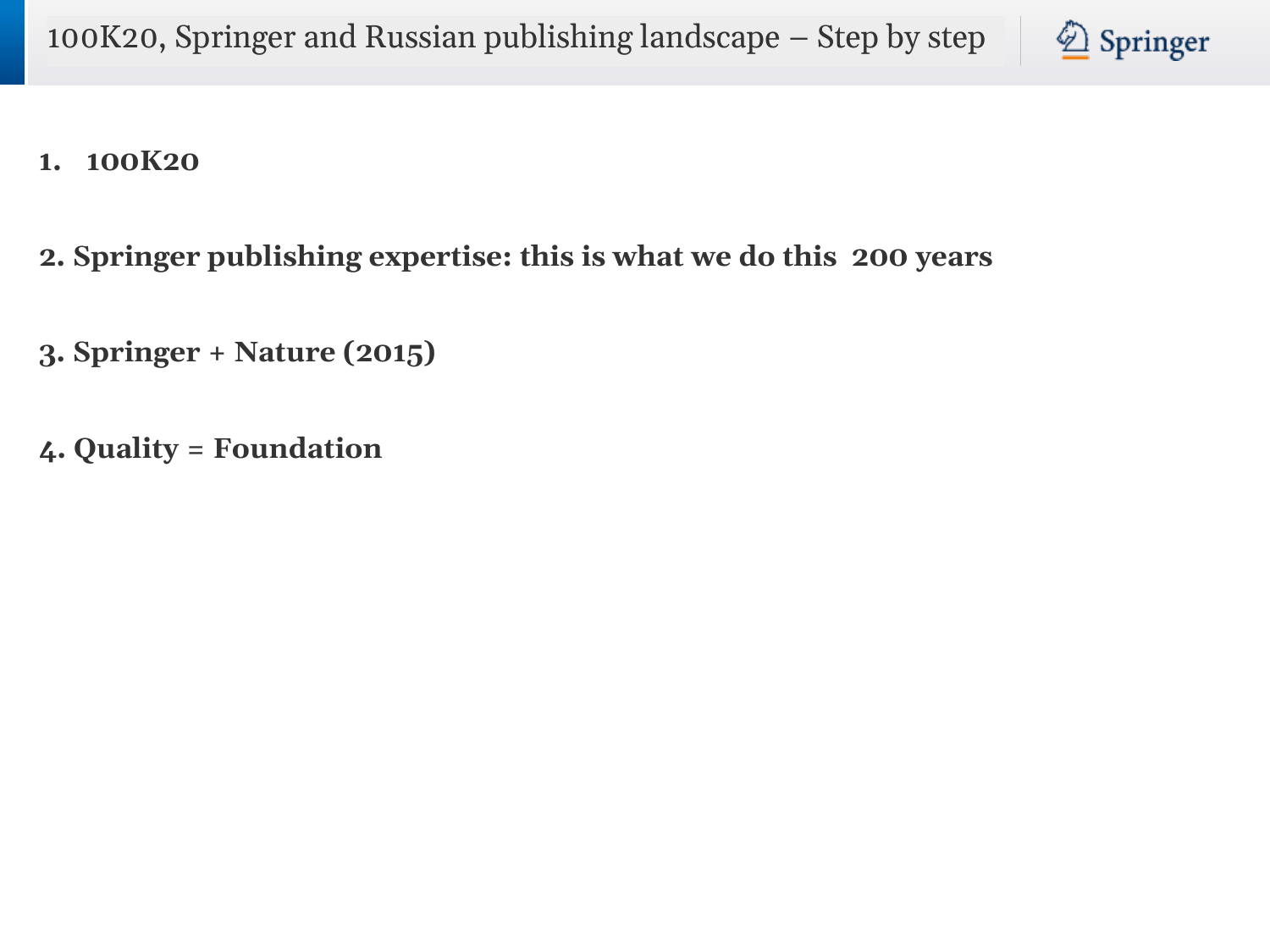

100K20, Springer and Russian publishing landscape – Step by step
100K20

2. Springer publishing expertise: this is what we do this  200 years

3. Springer + Nature (2015)

4. Quality = Foundation